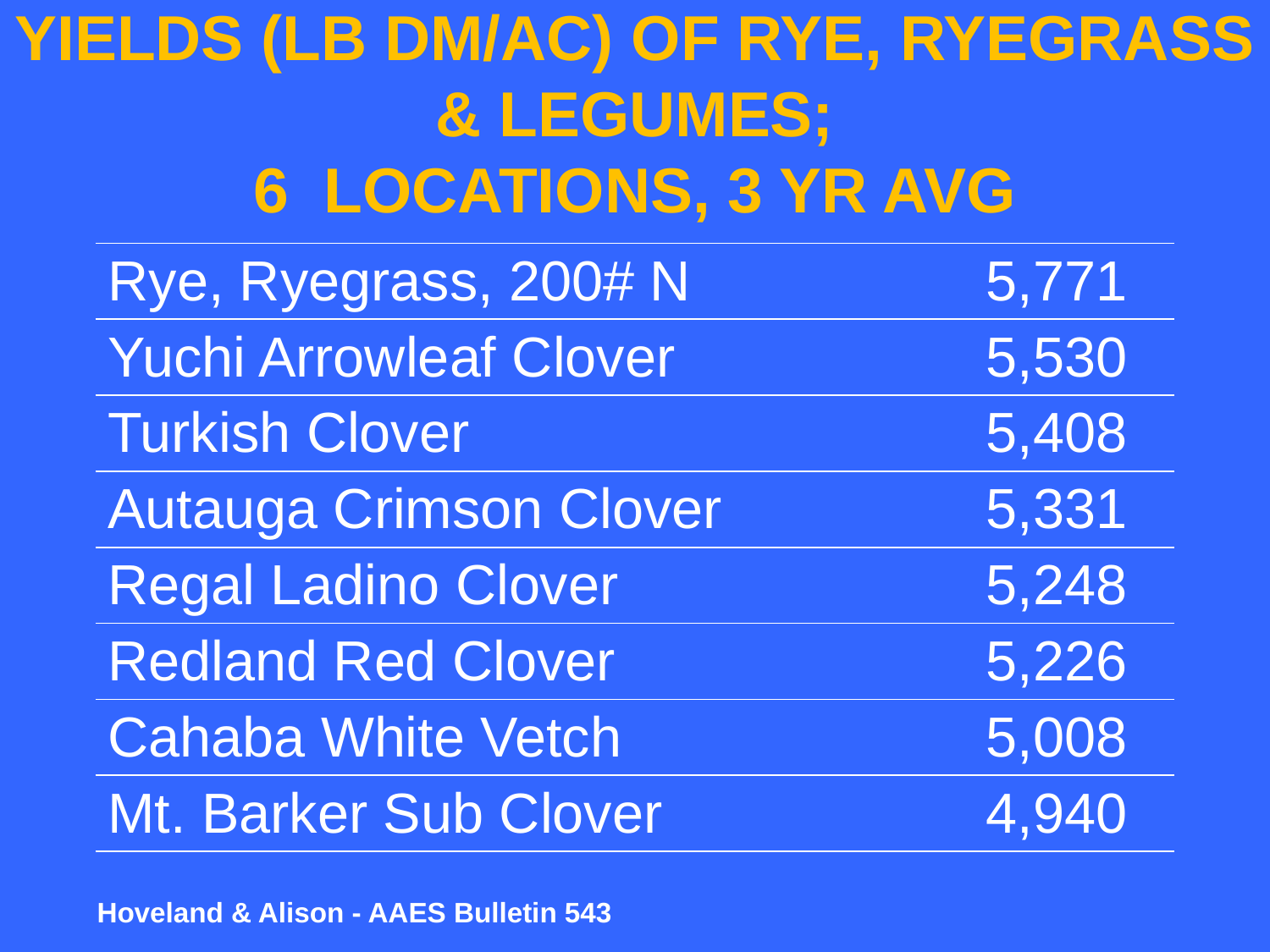

# YIELDS (LB DM/AC) OF RYE, RYEGRASS & LEGUMES; 6  LOCATIONS, 3 YR AVG
| Rye, Ryegrass, 200# N | 5,771 |
| --- | --- |
| Yuchi Arrowleaf Clover | 5,530 |
| Turkish Clover | 5,408 |
| Autauga Crimson Clover | 5,331 |
| Regal Ladino Clover | 5,248 |
| Redland Red Clover | 5,226 |
| Cahaba White Vetch | 5,008 |
| Mt. Barker Sub Clover | 4,940 |
Hoveland & Alison - AAES Bulletin 543